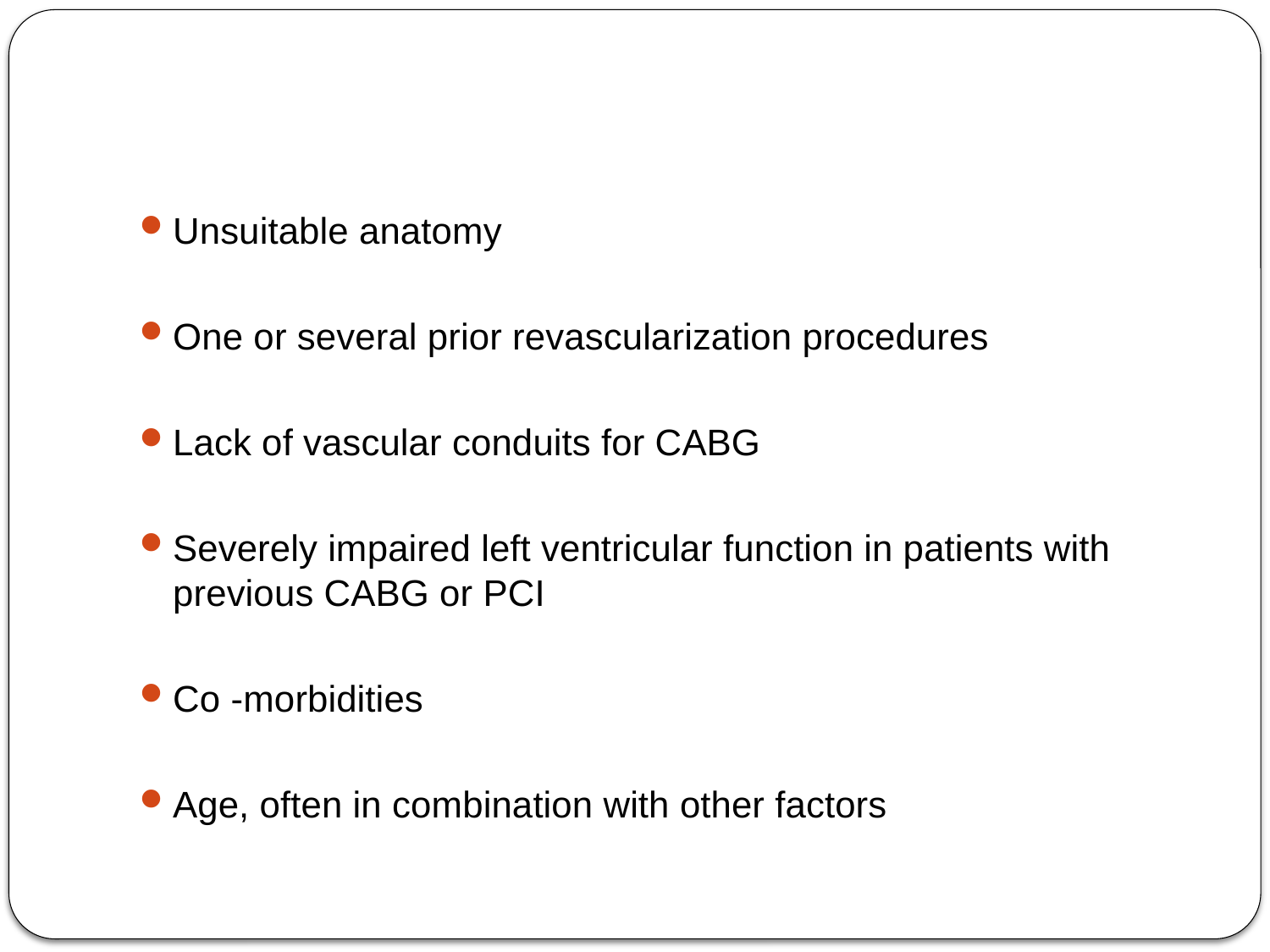

#
Unsuitable anatomy

One or several prior revascularization procedures

Lack of vascular conduits for CABG

Severely impaired left ventricular function in patients with previous CABG or PCI

Co -morbidities

Age, often in combination with other factors